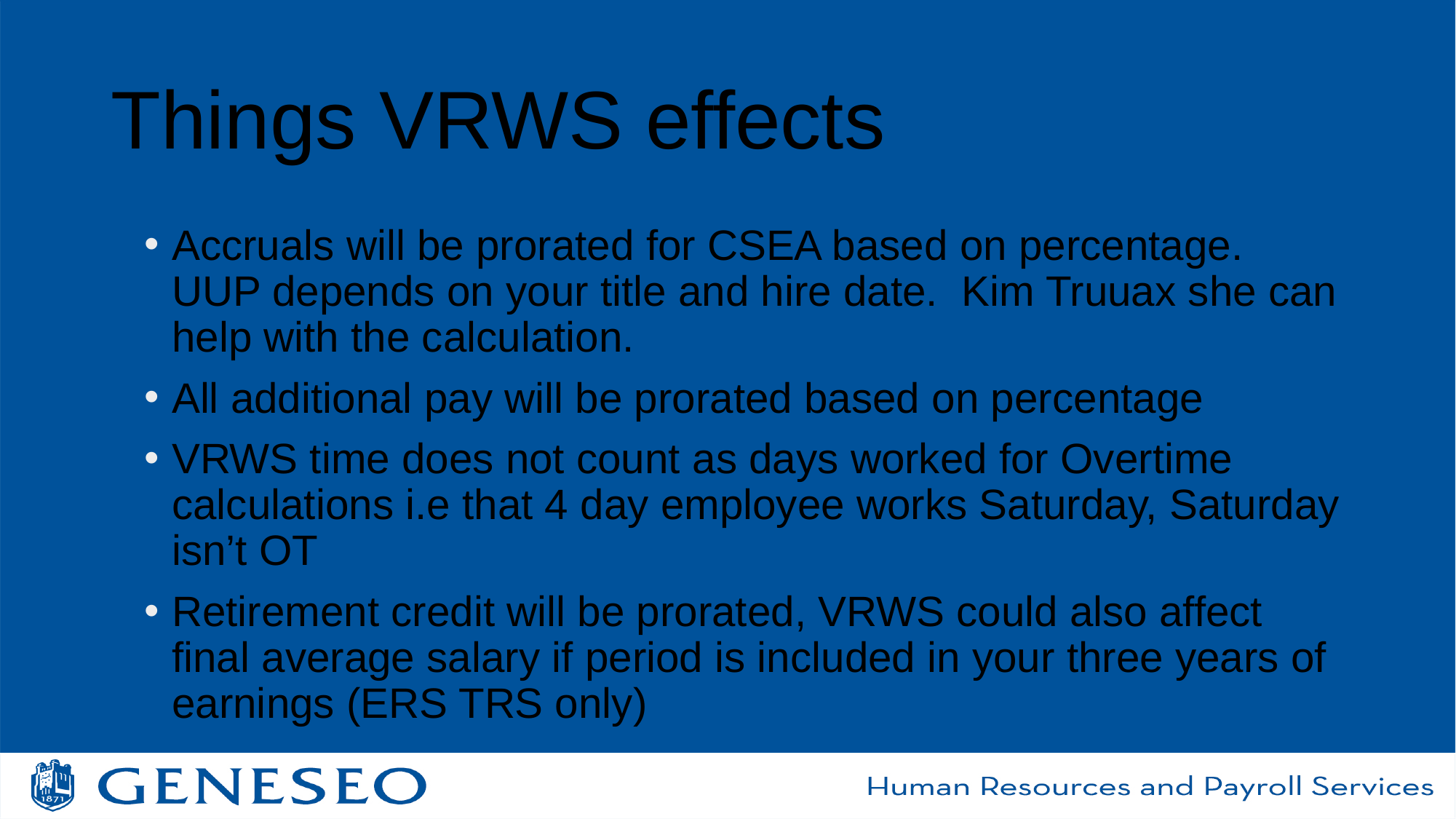

# Things VRWS effects
Accruals will be prorated for CSEA based on percentage.  UUP depends on your title and hire date.  Kim Truuax she can help with the calculation.
All additional pay will be prorated based on percentage
VRWS time does not count as days worked for Overtime calculations i.e that 4 day employee works Saturday, Saturday isn’t OT
Retirement credit will be prorated, VRWS could also affect final average salary if period is included in your three years of earnings (ERS TRS only)